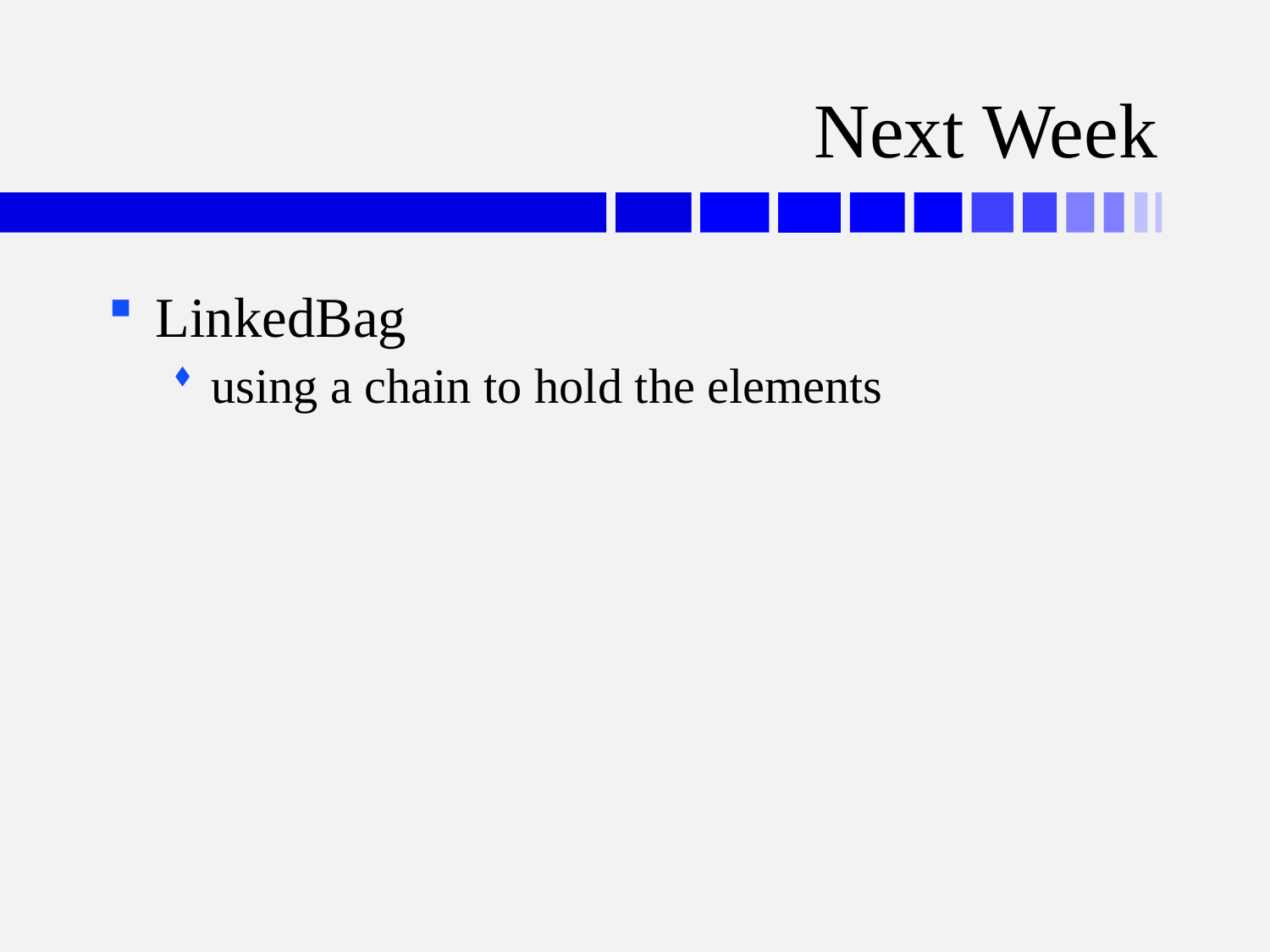

# Next Week
LinkedBag
using a chain to hold the elements